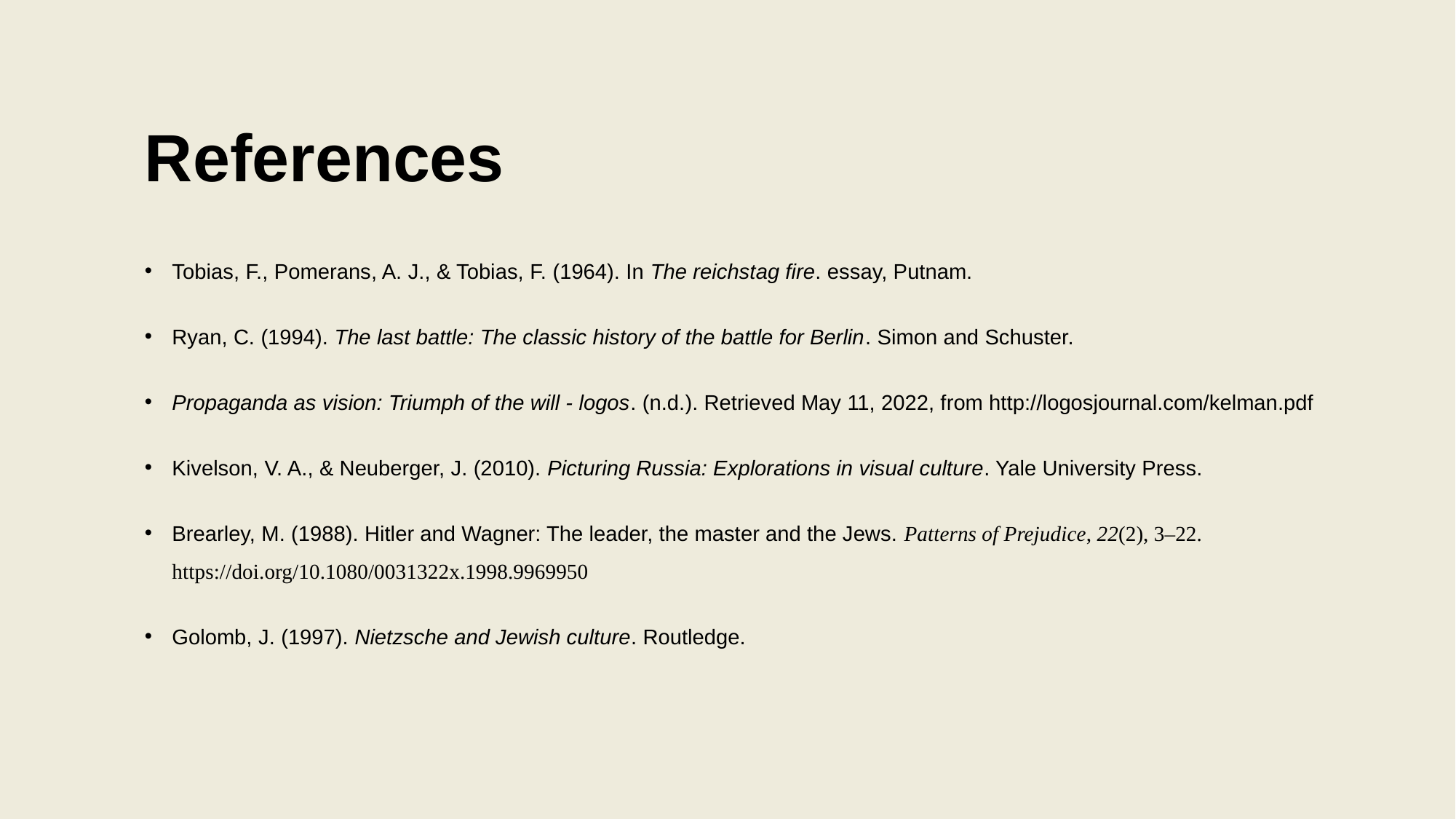

References
Tobias, F., Pomerans, A. J., & Tobias, F. (1964). In The reichstag fire. essay, Putnam.
Ryan, C. (1994). The last battle: The classic history of the battle for Berlin. Simon and Schuster.
Propaganda as vision: Triumph of the will - logos. (n.d.). Retrieved May 11, 2022, from http://logosjournal.com/kelman.pdf
Kivelson, V. A., & Neuberger, J. (2010). Picturing Russia: Explorations in visual culture. Yale University Press.
Brearley, M. (1988). Hitler and Wagner: The leader, the master and the Jews. Patterns of Prejudice, 22(2), 3–22. https://doi.org/10.1080/0031322x.1998.9969950
Golomb, J. (1997). Nietzsche and Jewish culture. Routledge.